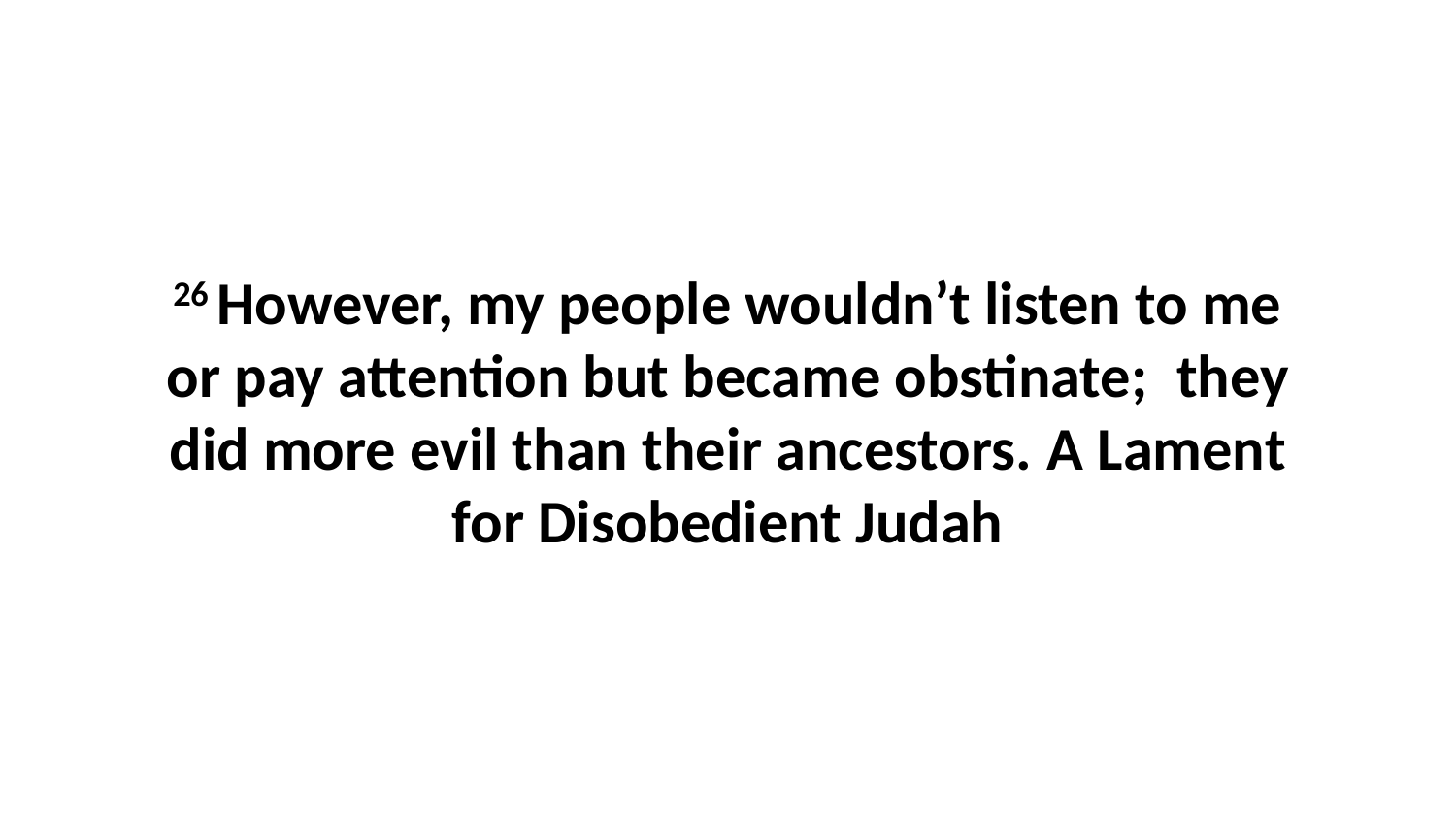

26 However, my people wouldn’t listen to me or pay attention but became obstinate;  they did more evil than their ancestors. A Lament for Disobedient Judah